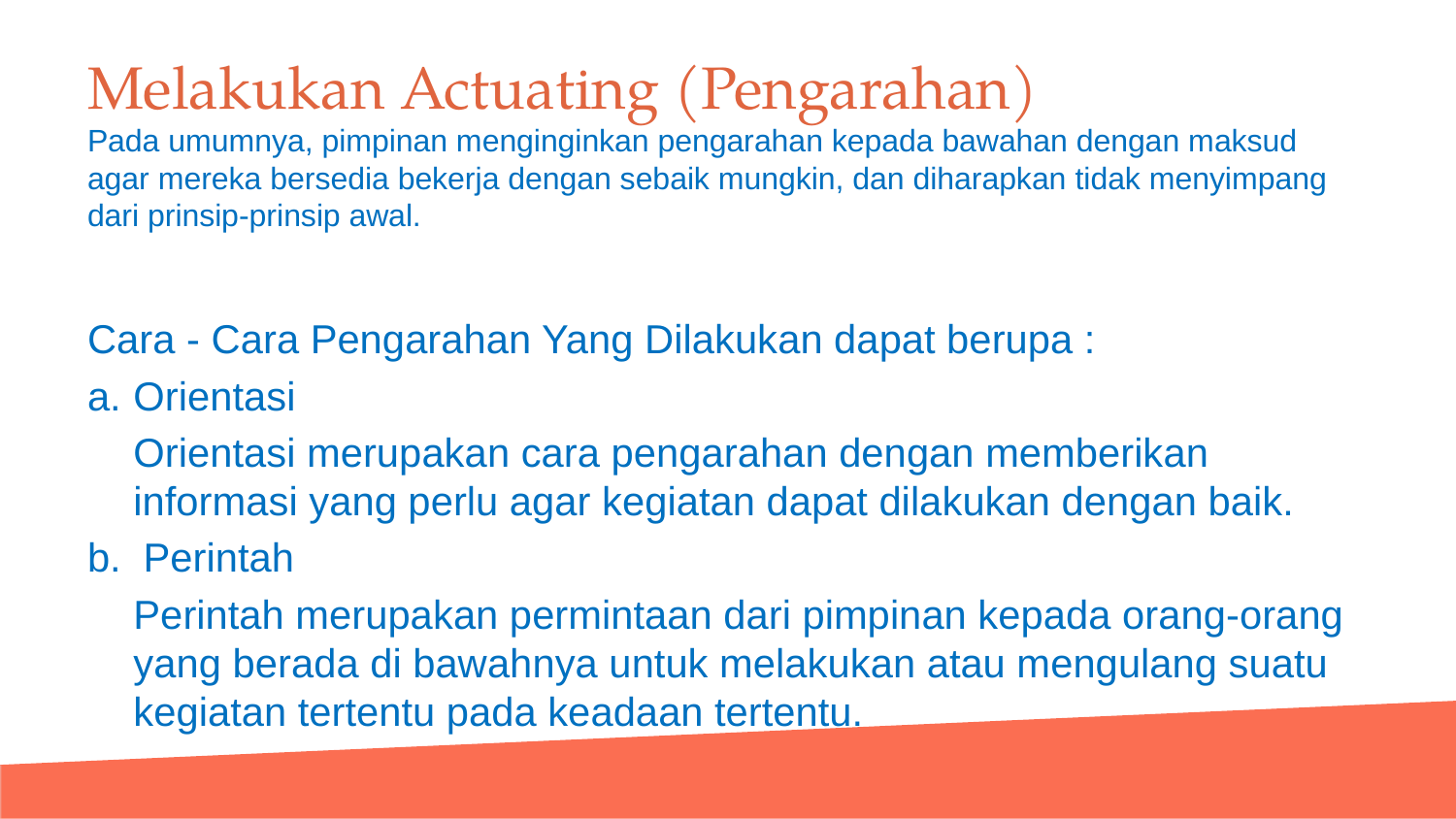

# Melakukan Actuating (Pengarahan) Pada umumnya, pimpinan menginginkan pengarahan kepada bawahan dengan maksud agar mereka bersedia bekerja dengan sebaik mungkin, dan diharapkan tidak menyimpang dari prinsip-prinsip awal.
Cara - Cara Pengarahan Yang Dilakukan dapat berupa :
Orientasi
Orientasi merupakan cara pengarahan dengan memberikan informasi yang perlu agar kegiatan dapat dilakukan dengan baik.
b.  Perintah
Perintah merupakan permintaan dari pimpinan kepada orang-orang yang berada di bawahnya untuk melakukan atau mengulang suatu kegiatan tertentu pada keadaan tertentu.